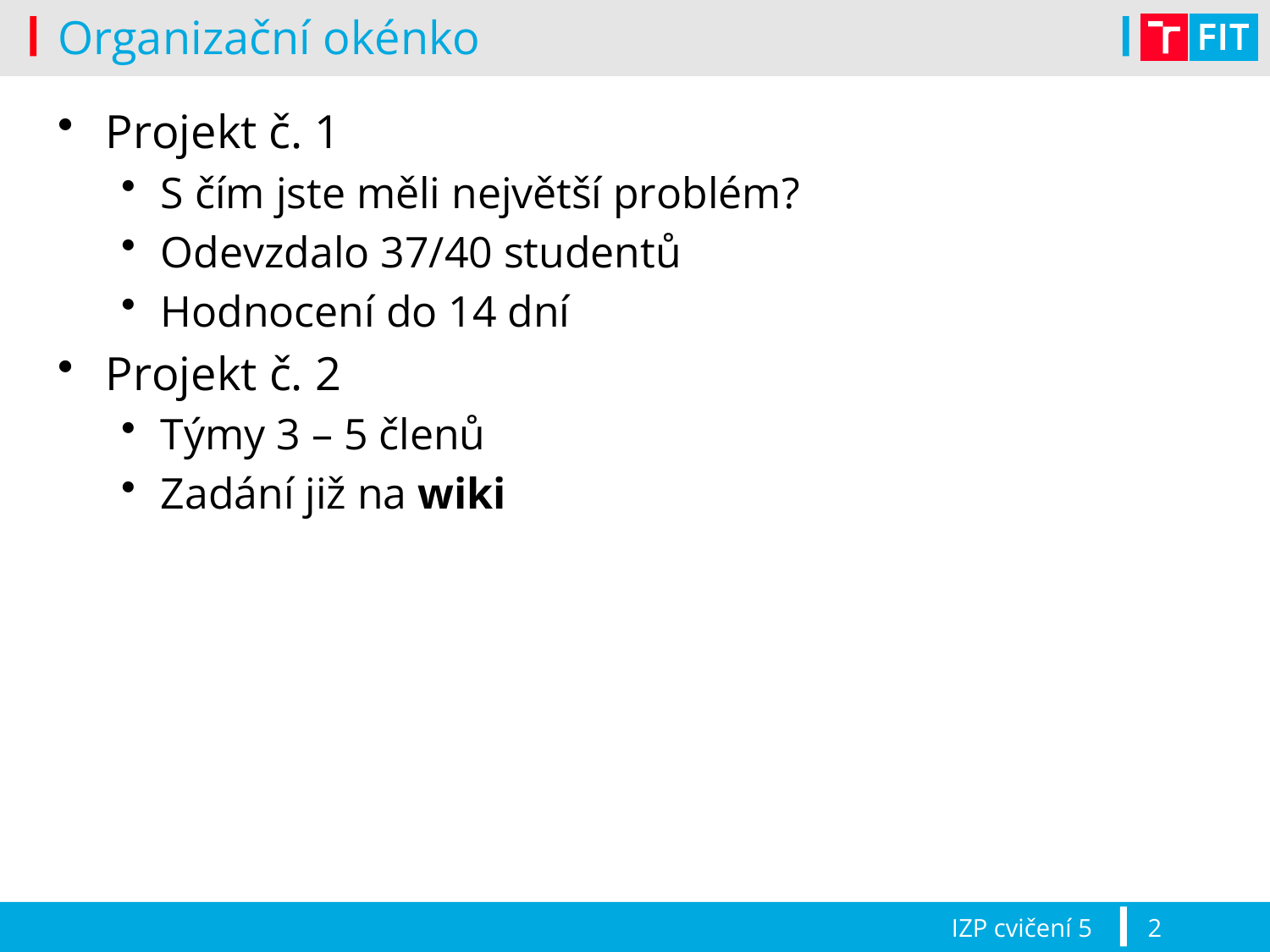

# Organizační okénko
Projekt č. 1
S čím jste měli největší problém?
Odevzdalo 37/40 studentů
Hodnocení do 14 dní
Projekt č. 2
Týmy 3 – 5 členů
Zadání již na wiki
IZP cvičení 5
2